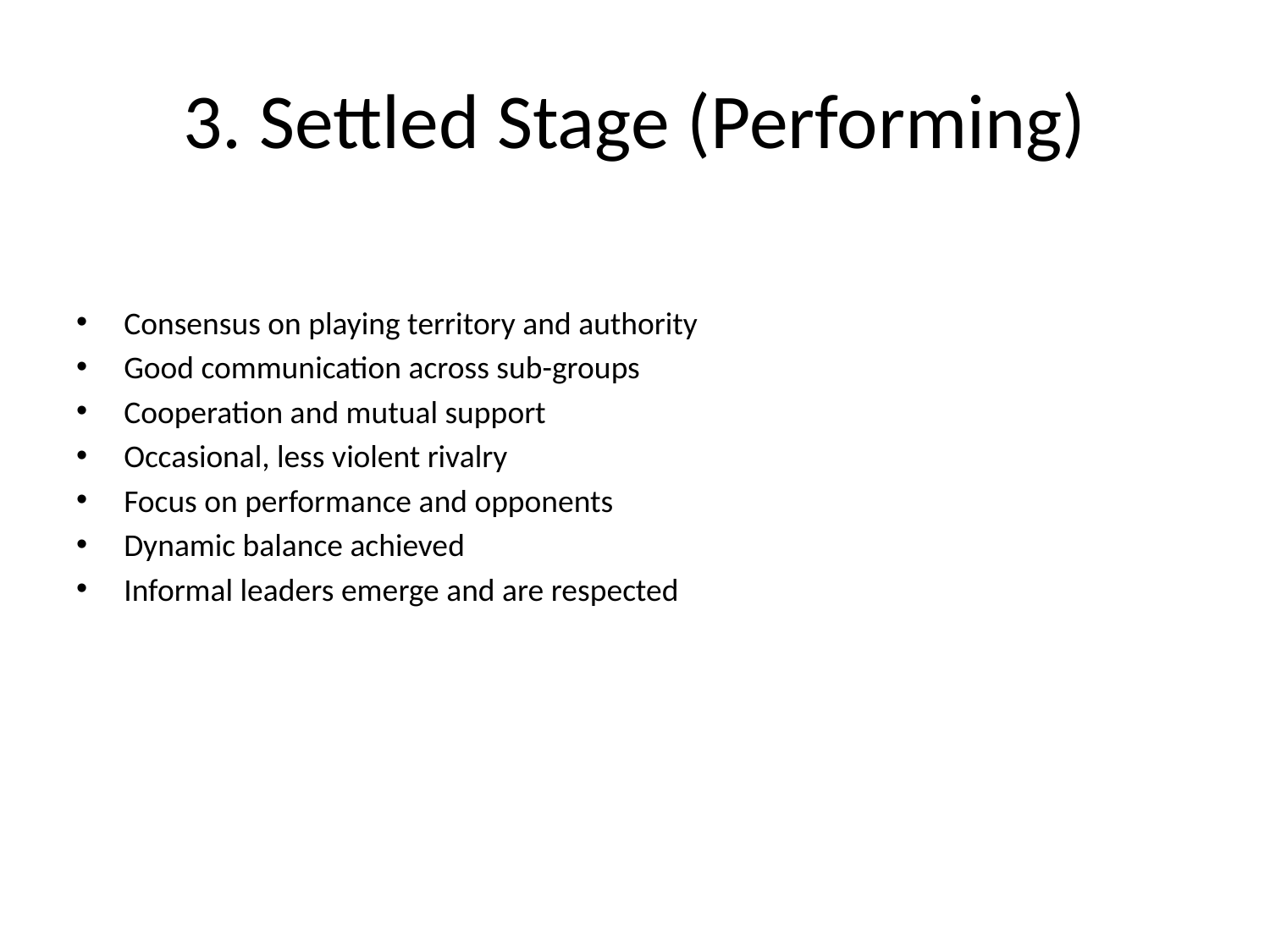

# 3. Settled Stage (Performing)

Consensus on playing territory and authority
Good communication across sub-groups
Cooperation and mutual support
Occasional, less violent rivalry
Focus on performance and opponents
Dynamic balance achieved
Informal leaders emerge and are respected